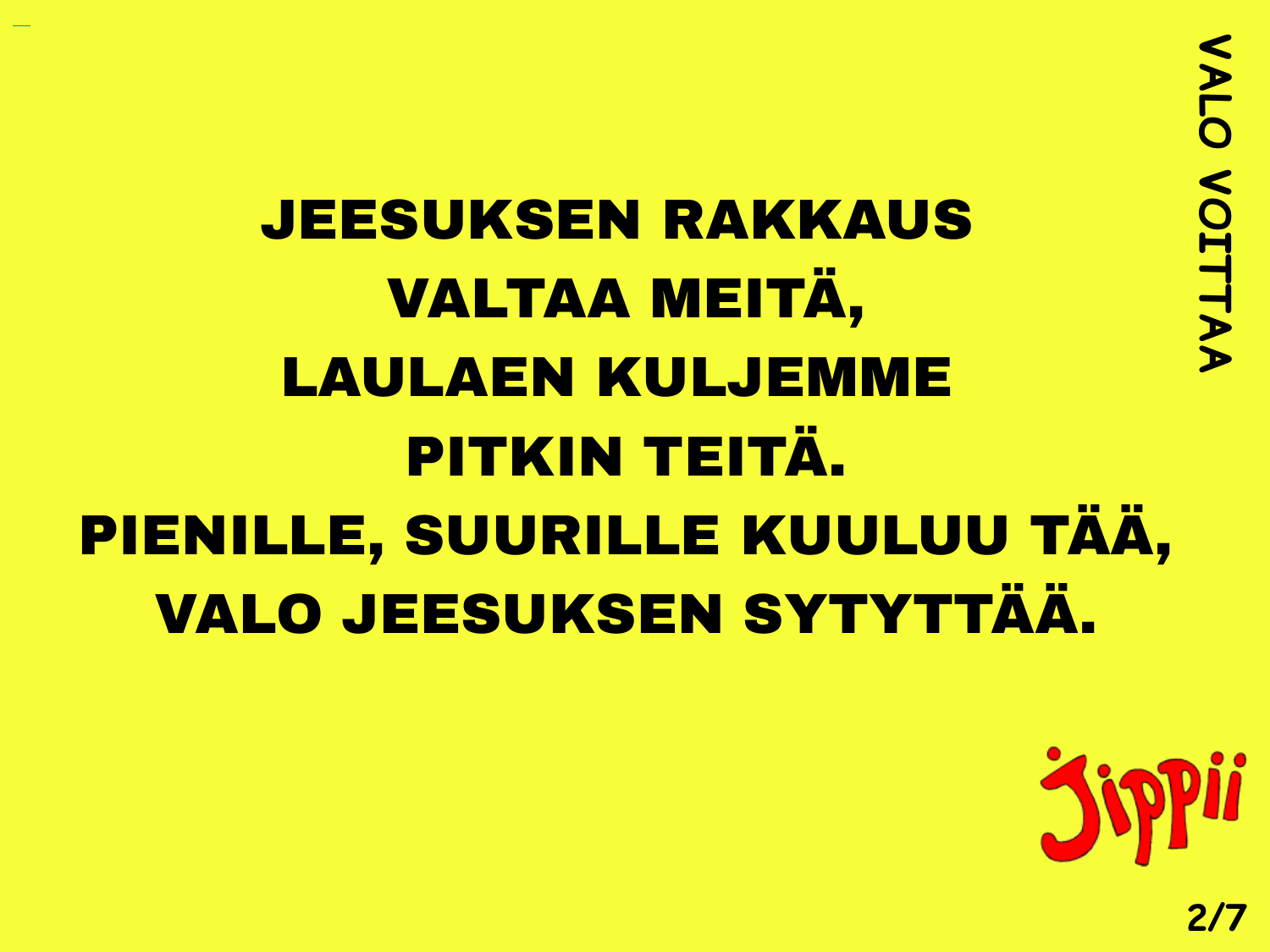

JEESUKSEN RAKKAUS
VALTAA MEITÄ,
LAULAEN KULJEMME
PITKIN TEITÄ.
PIENILLE, SUURILLE KUULUU TÄÄ,
VALO JEESUKSEN SYTYTTÄÄ.

VALO VOITTAA
2/7